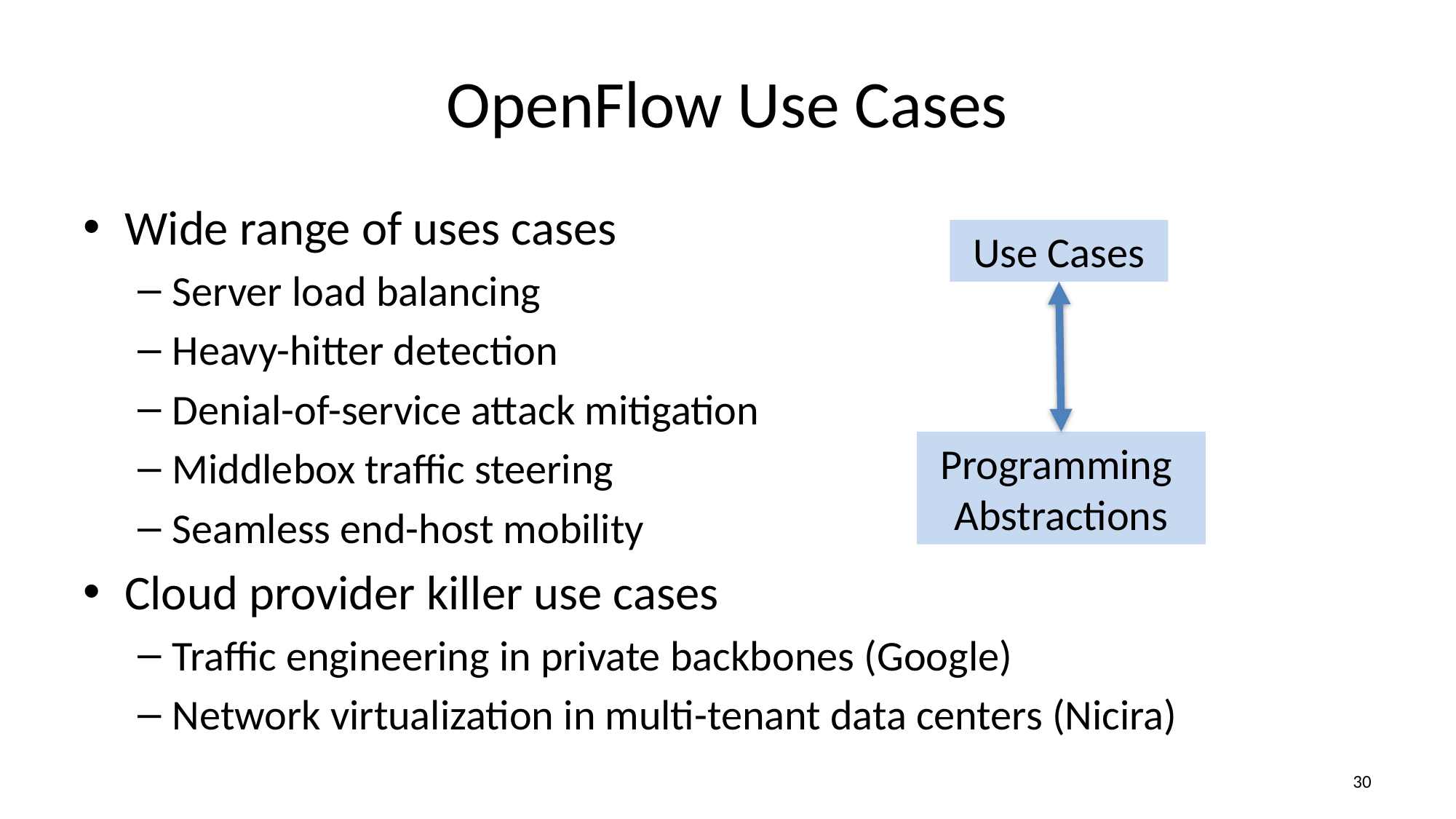

# OpenFlow Use Cases
Wide range of uses cases
Server load balancing
Heavy-hitter detection
Denial-of-service attack mitigation
Middlebox traffic steering
Seamless end-host mobility
Cloud provider killer use cases
Traffic engineering in private backbones (Google)
Network virtualization in multi-tenant data centers (Nicira)

Use Cases
Programming
Abstractions
30